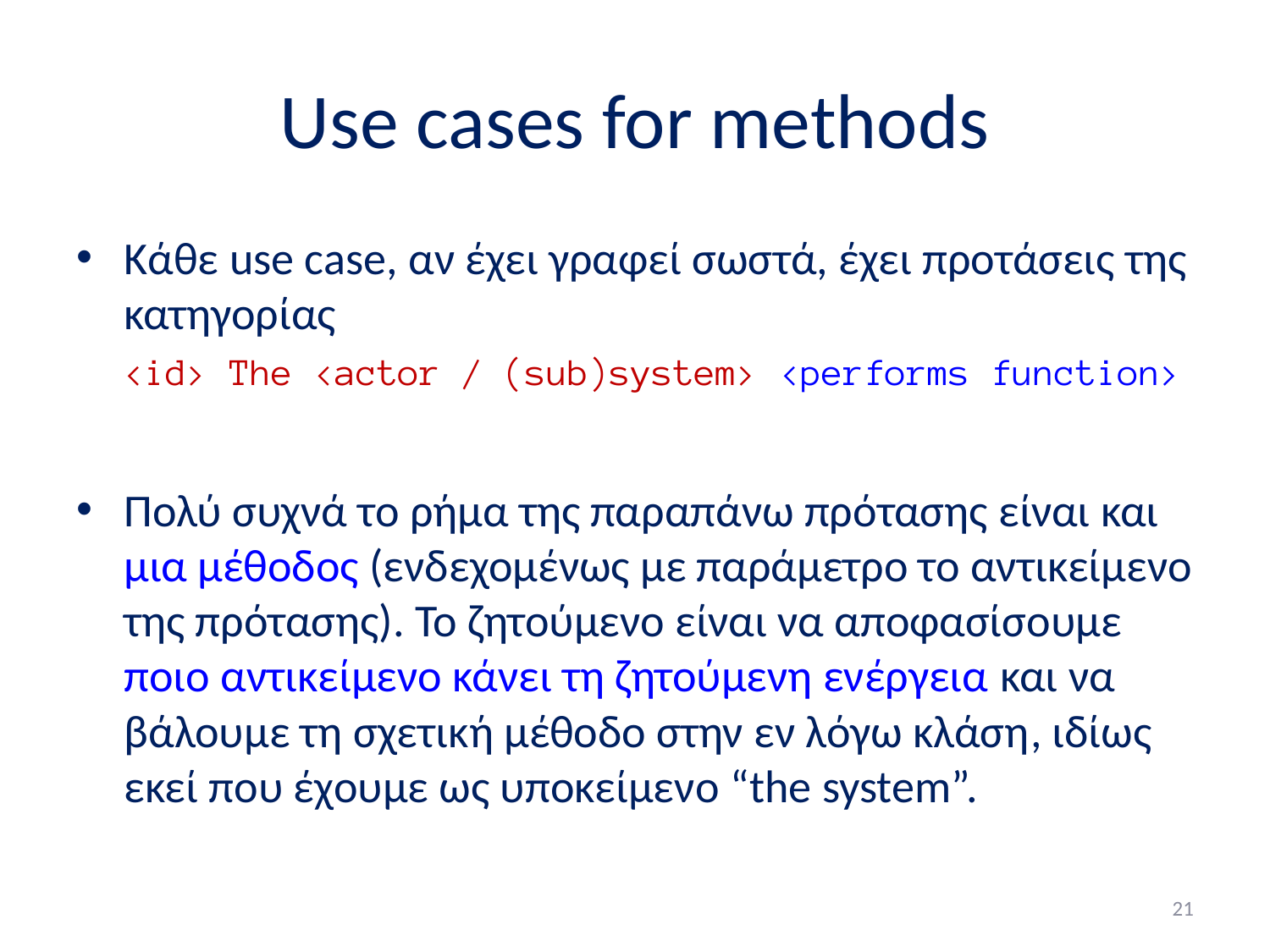

# Use cases for methods
Κάθε use case, αν έχει γραφεί σωστά, έχει προτάσεις της κατηγορίας
	<id> The <actor / (sub)system> <performs function>

Πολύ συχνά το ρήμα της παραπάνω πρότασης είναι και μια μέθοδος (ενδεχομένως με παράμετρο το αντικείμενο της πρότασης). Το ζητούμενο είναι να αποφασίσουμε ποιο αντικείμενο κάνει τη ζητούμενη ενέργεια και να βάλουμε τη σχετική μέθοδο στην εν λόγω κλάση, ιδίως εκεί που έχουμε ως υποκείμενο “the system”.
21